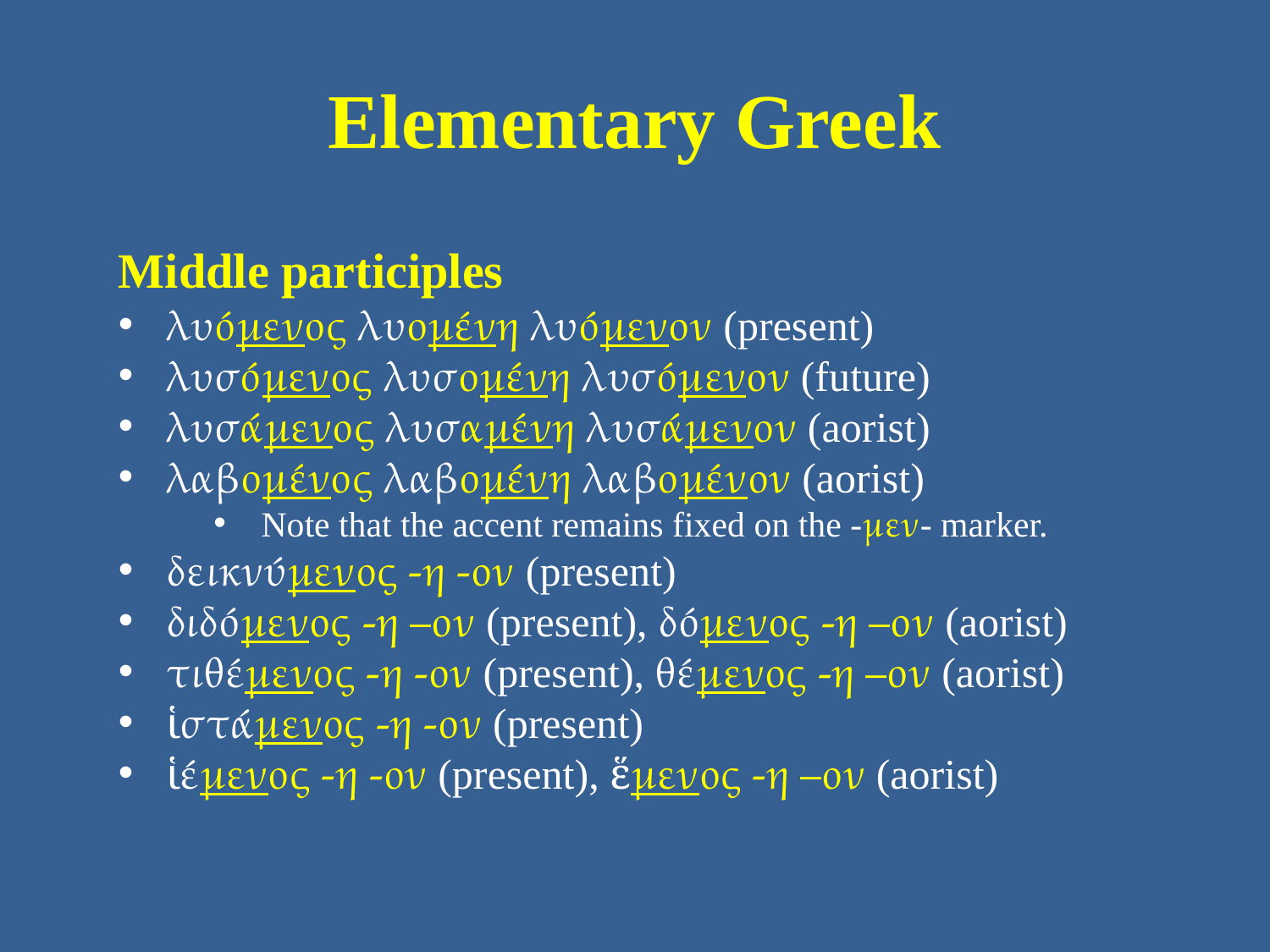

# Elementary Greek
Middle participles
λυόμενος λυομένη λυόμενον (present)
λυσόμενος λυσομένη λυσόμενον (future)
λυσάμενος λυσαμένη λυσάμενον (aorist)
λαβομένος λαβομένη λαβομένον (aorist)
Note that the accent remains fixed on the -μεν- marker.
δεικνύμενος -η -ον (present)
διδόμενος -η –ον (present), δόμενος -η –ον (aorist)
τιθέμενος -η -ον (present), θέμενος -η –ον (aorist)
ἱστάμενος -η -ον (present)
ἱέμενος -η -ον (present), ἕμενος -η –ον (aorist)